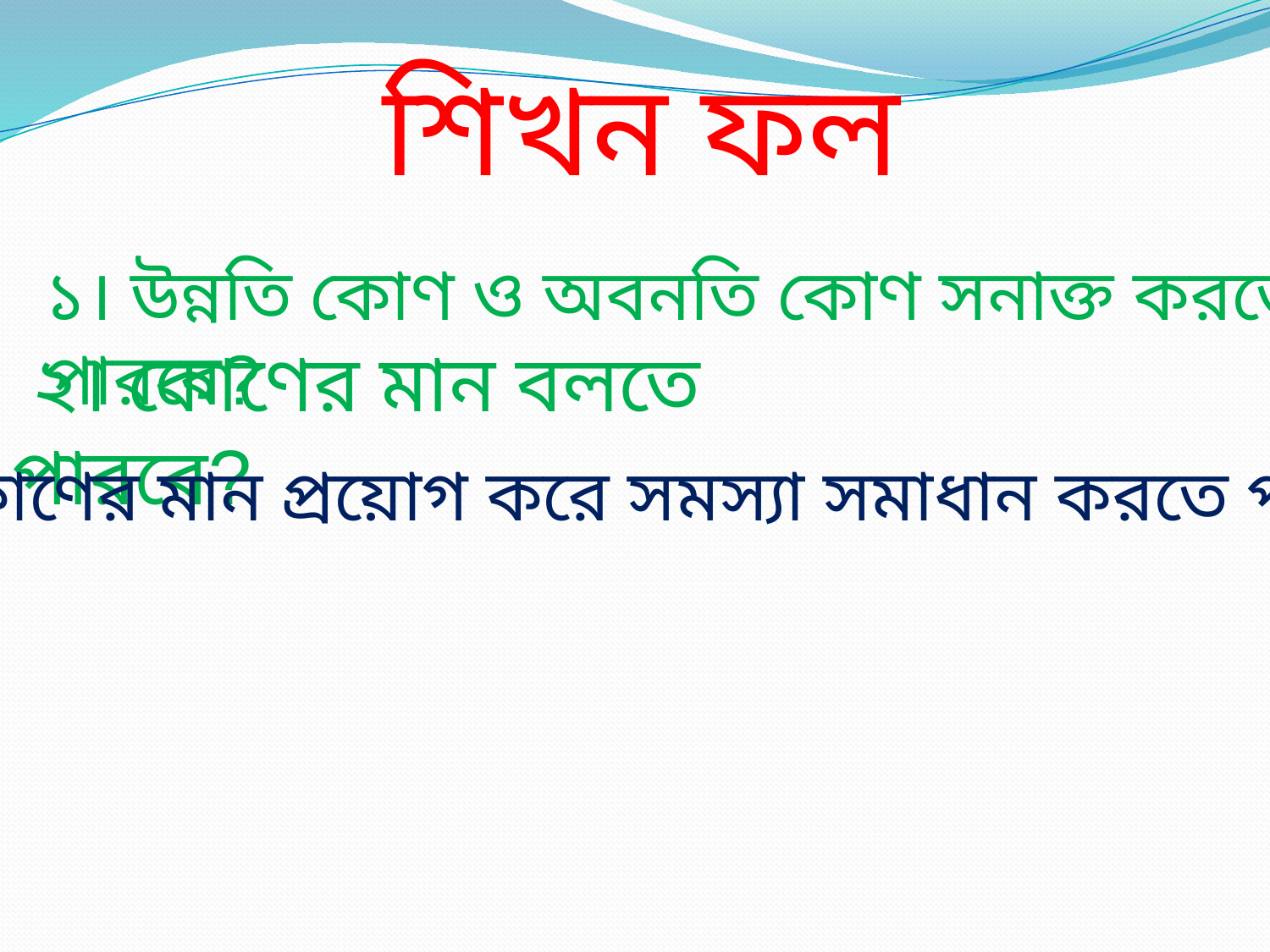

শিখন ফল
১। উন্নতি কোণ ও অবনতি কোণ সনাক্ত করতে পারবে?
 ২। কোণের মান বলতে পারবে?

৩। কোণের মান প্রয়োগ করে সমস্যা সমাধান করতে পারবে।